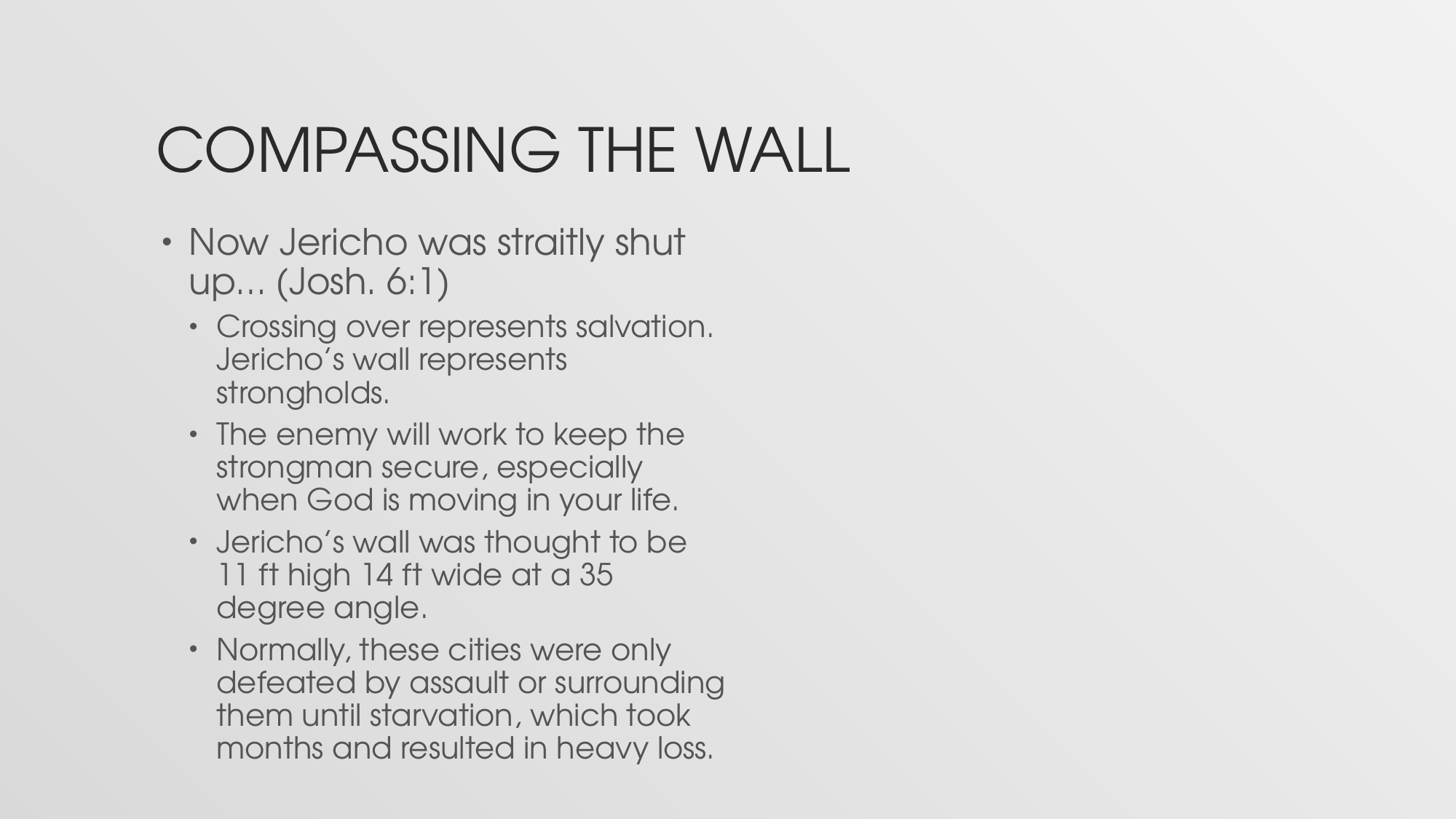

# Compassing the Wall
Now Jericho was straitly shut up… (Josh. 6:1)
Crossing over represents salvation. Jericho’s wall represents strongholds.
The enemy will work to keep the strongman secure, especially when God is moving in your life.
Jericho’s wall was thought to be 11 ft high 14 ft wide at a 35 degree angle.
Normally, these cities were only defeated by assault or surrounding them until starvation, which took months and resulted in heavy loss.